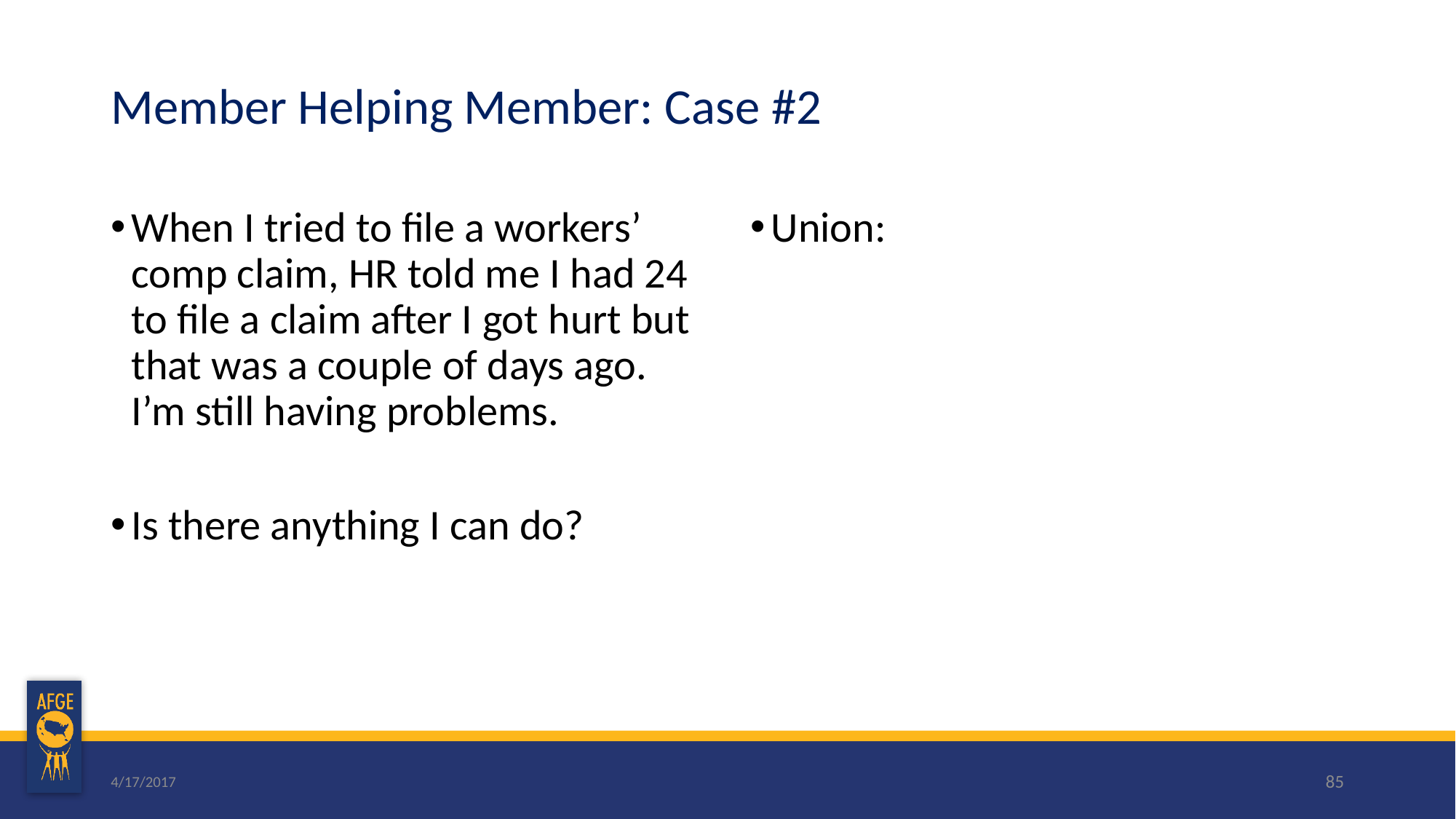

# Member Helping Member: Case #2
When I tried to file a workers’ comp claim, HR told me I had 24 to file a claim after I got hurt but that was a couple of days ago. I’m still having problems.

Is there anything I can do?
Union:
4/17/2017

85